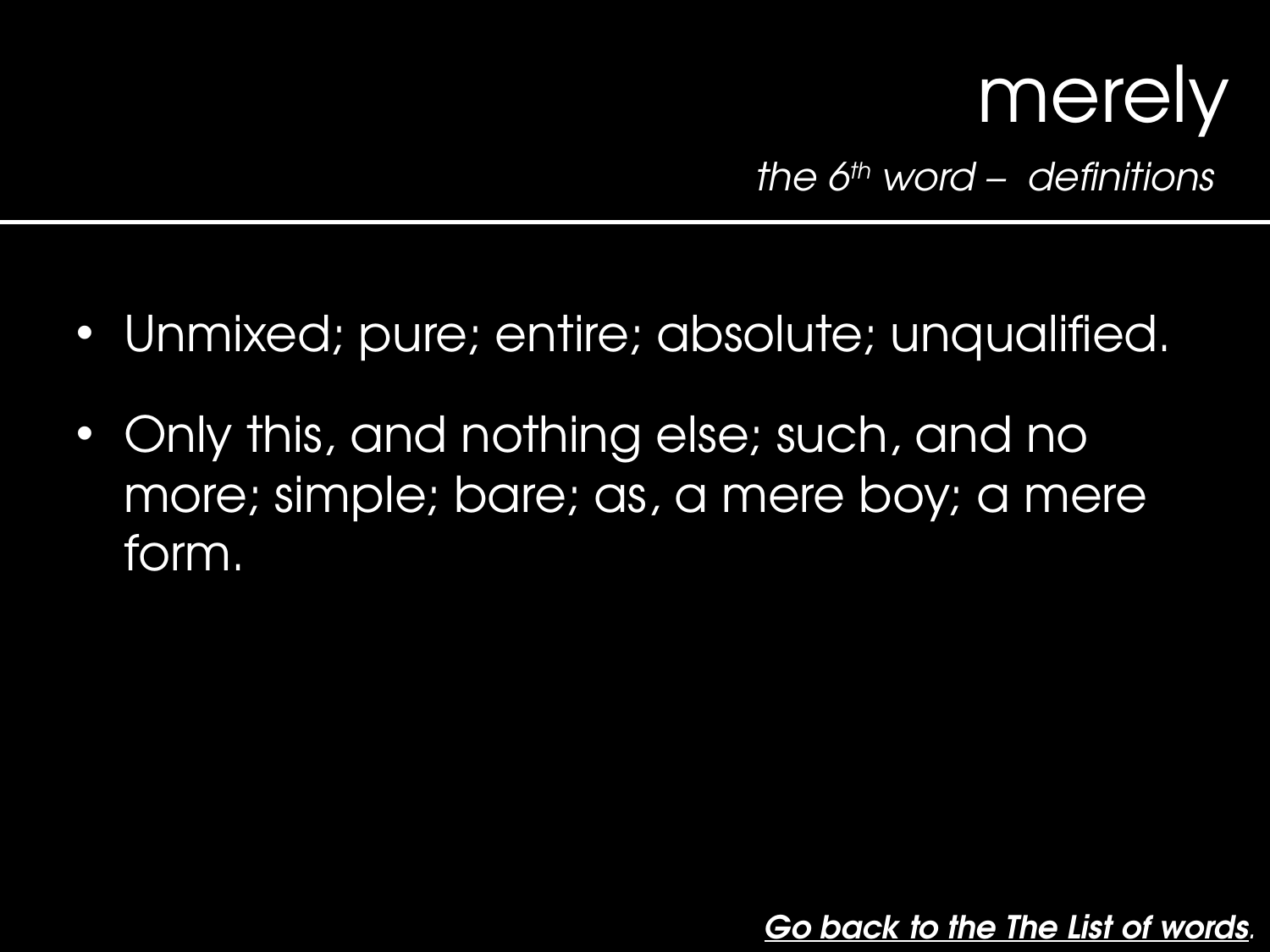

merely
the 6th word –  definitions
Unmixed; pure; entire; absolute; unqualified.
Only this, and nothing else; such, and no more; simple; bare; as, a mere boy; a mere form.
Go back to the The List of words.